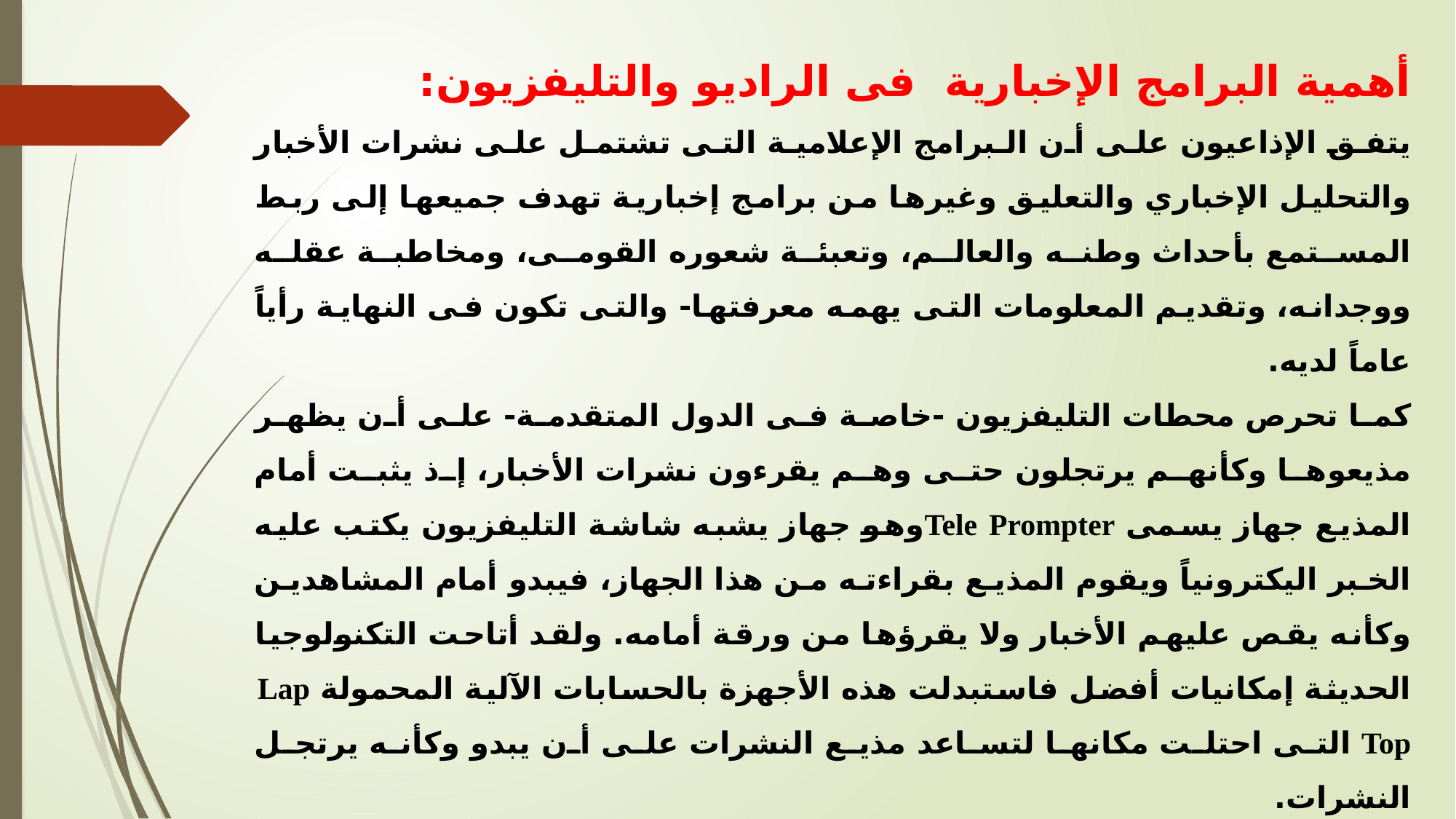

أهمية البرامج الإخبارية  فى الراديو والتليفزيون:
يتفق الإذاعيون على أن البرامج الإعلامية التى تشتمل على نشرات الأخبار والتحليل الإخباري والتعليق وغيرها من برامج إخبارية تهدف جميعها إلى ربط المستمع بأحداث وطنه والعالم، وتعبئة شعوره القومى، ومخاطبة عقله ووجدانه، وتقديم المعلومات التى يهمه معرفتها- والتى تكون فى النهاية رأياً عاماً لديه.
كما تحرص محطات التليفزيون -خاصة فى الدول المتقدمة- على أن يظهر مذيعوها وكأنهم يرتجلون حتى وهم يقرءون نشرات الأخبار، إذ يثبت أمام المذيع جهاز يسمى Tele Prompterوهو جهاز يشبه شاشة التليفزيون يكتب عليه الخبر اليكترونياً ويقوم المذيع بقراءته من هذا الجهاز، فيبدو أمام المشاهدين وكأنه يقص عليهم الأخبار ولا يقرؤها من ورقة أمامه. ولقد أتاحت التكنولوجيا الحديثة إمكانيات أفضل فاستبدلت هذه الأجهزة بالحسابات الآلية المحمولة Lap Top التى احتلت مكانها لتساعد مذيع النشرات على أن يبدو وكأنه يرتجل النشرات.